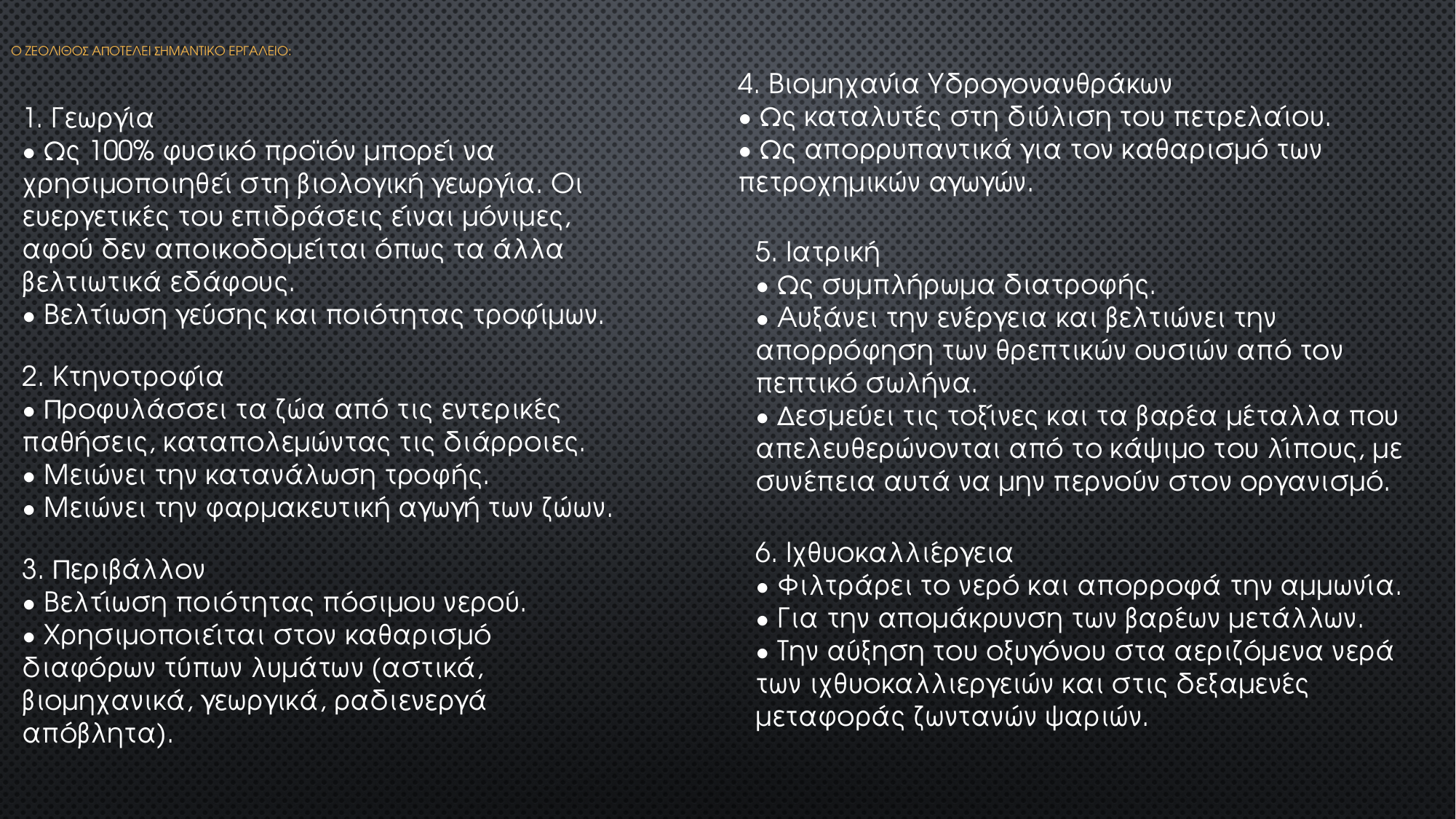

# Ο ζεολιθος αποτελει σημαντικο εργαλειο:
4. Βιομηχανία Υδρογονανθράκων
• Ως καταλυτές στη διύλιση του πετρελαίου.
• Ως απορρυπαντικά για τον καθαρισμό των πετροχημικών αγωγών.
1. Γεωργία
• Ως 100% φυσικό προϊόν μπορεί να χρησιμοποιηθεί στη βιολογική γεωργία. Οι ευεργετικές του επιδράσεις είναι μόνιμες, αφού δεν αποικοδομείται όπως τα άλλα βελτιωτικά εδάφους.
• Βελτίωση γεύσης και ποιότητας τροφίμων.
5. Ιατρική
• Ως συμπλήρωμα διατροφής.
• Αυξάνει την ενέργεια και βελτιώνει την απορρόφηση των θρεπτικών ουσιών από τον πεπτικό σωλήνα.
• Δεσμεύει τις τοξίνες και τα βαρέα μέταλλα που απελευθερώνονται από το κάψιμο του λίπους, με συνέπεια αυτά να μην περνούν στον οργανισμό.
2. Κτηνοτροφία
• Προφυλάσσει τα ζώα από τις εντερικές παθήσεις, καταπολεμώντας τις διάρροιες.
• Μειώνει την κατανάλωση τροφής.
• Μειώνει την φαρμακευτική αγωγή των ζώων.
6. Ιχθυοκαλλιέργεια
• Φιλτράρει το νερό και απορροφά την αμμωνία.
• Για την απομάκρυνση των βαρέων μετάλλων.
• Την αύξηση του οξυγόνου στα αεριζόμενα νερά των ιχθυοκαλλιεργειών και στις δεξαμενές μεταφοράς ζωντανών ψαριών.
3. Περιβάλλον
• Βελτίωση ποιότητας πόσιμου νερού.
• Χρησιμοποιείται στον καθαρισμό διαφόρων τύπων λυμάτων (αστικά, βιομηχανικά, γεωργικά, ραδιενεργά απόβλητα).